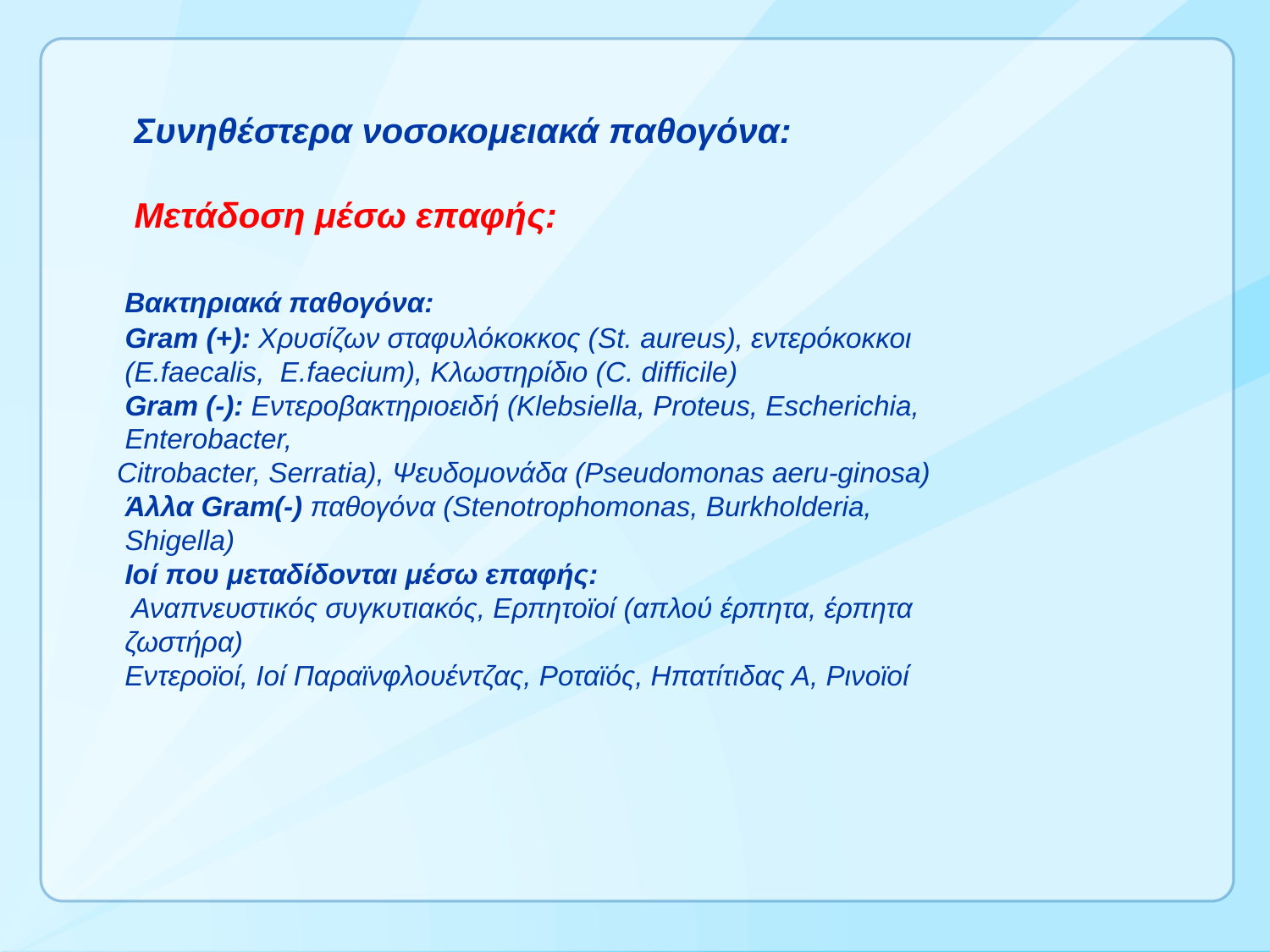

# Συνηθέστερα νοσοκομειακά παθογόνα: Μετάδοση μέσω επαφής: Βακτηριακά παθογόνα: Gram (+): Xρυσίζων σταφυλόκοκκος (St. aureus), εντερόκοκκοι (E.faecalis,  Ε.faecium), Κλωστηρίδιο (C. difficile) Gram (-): Εντεροβακτηριοειδή (Klebsiella, Proteus, Escherichia, Enterobacter, Citrobacter, Serratia), Ψευδομονάδα (Pseudomonas aeru-ginosa) Άλλα Gram(-) παθογόνα (Stenotrophomonas, Burkholderia, Shigella) Ιοί που μεταδίδονται μέσω επαφής: Αναπνευστικός συγκυτιακός, Ερπητοϊοί (απλού έρπητα, έρπητα ζωστήρα) Εντεροϊοί, Ιοί Παραϊνφλουέντζας, Ροταϊός, Ηπατίτιδας Α, Ρινοϊοί